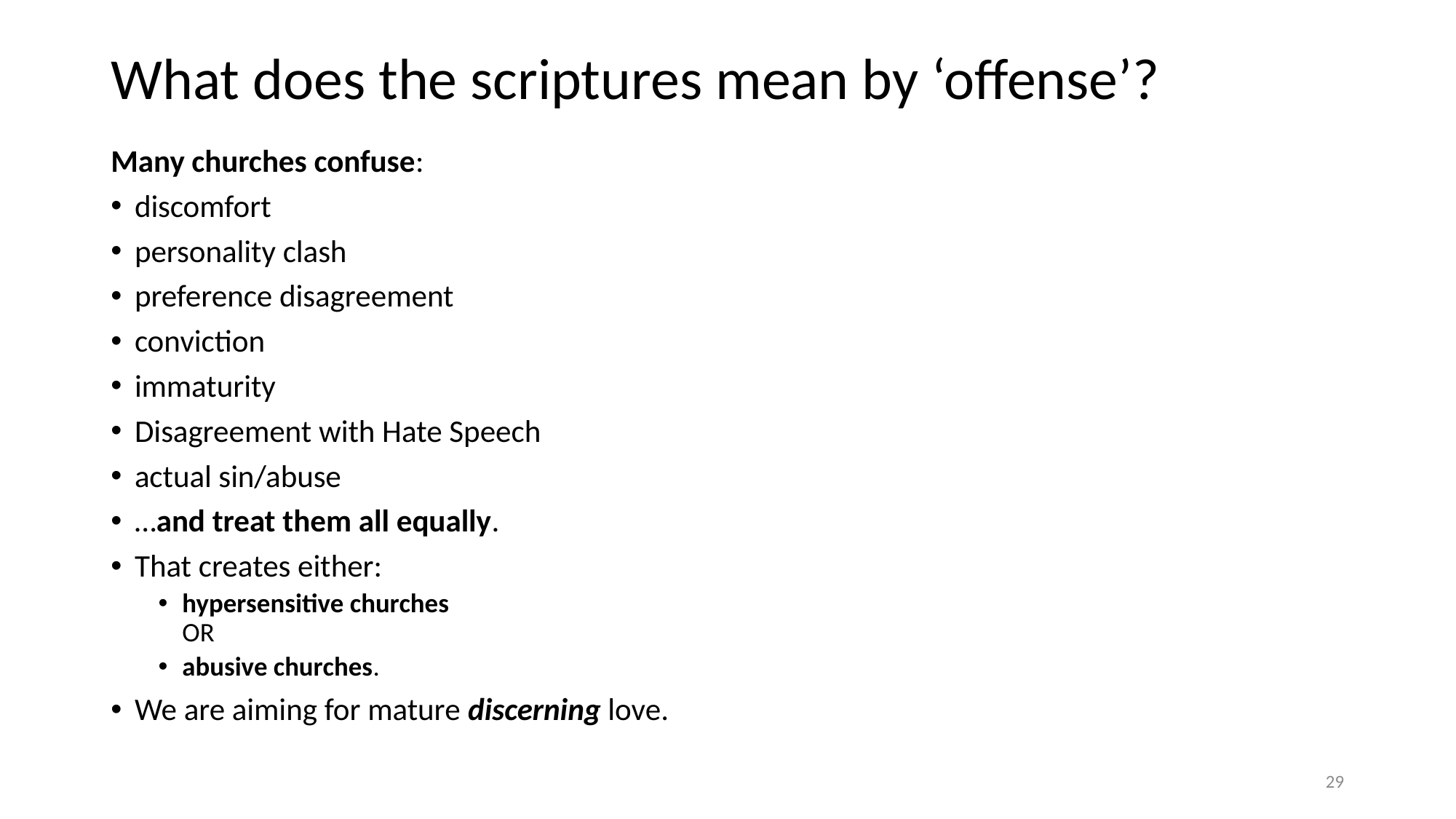

# What does the scriptures mean by ‘offense’?
Many churches confuse:
discomfort
personality clash
preference disagreement
conviction
immaturity
Disagreement with Hate Speech
actual sin/abuse
…and treat them all equally.
That creates either:
hypersensitive churches
OR
abusive churches.
We are aiming for mature discerning love.

29